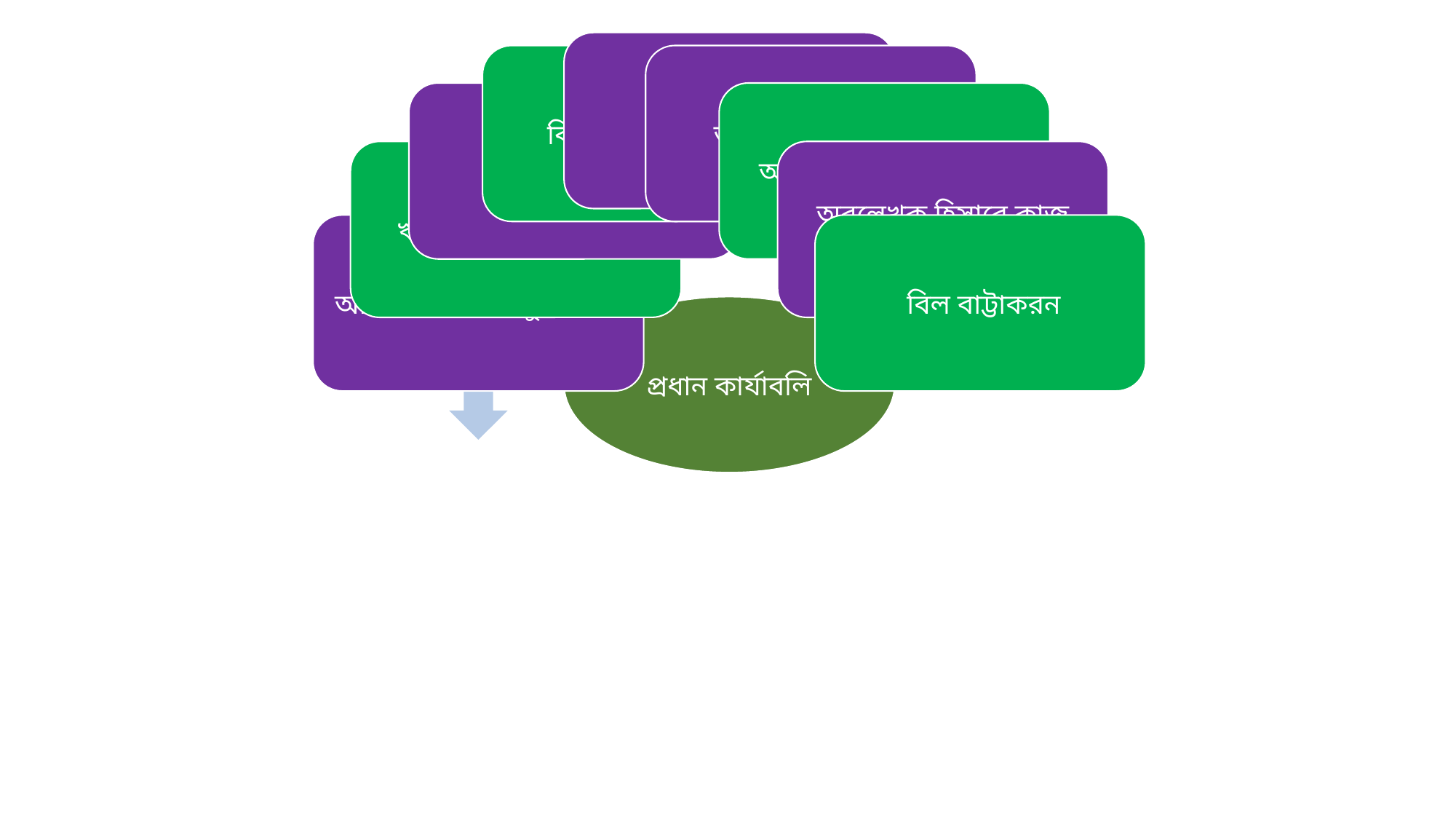

প্রধান কার্যাবলি
আমানত গ্রহন ও সুদ প্রদান
 বিল বাট্টাকরন
ঋণ মঞ্জুর ও সুদ গ্রহণ
ঋণ আমানত সৃষ্টি
আমদানি-রপ্তানি সাহায্য
অবলেখক হিসাবে কাজ করে